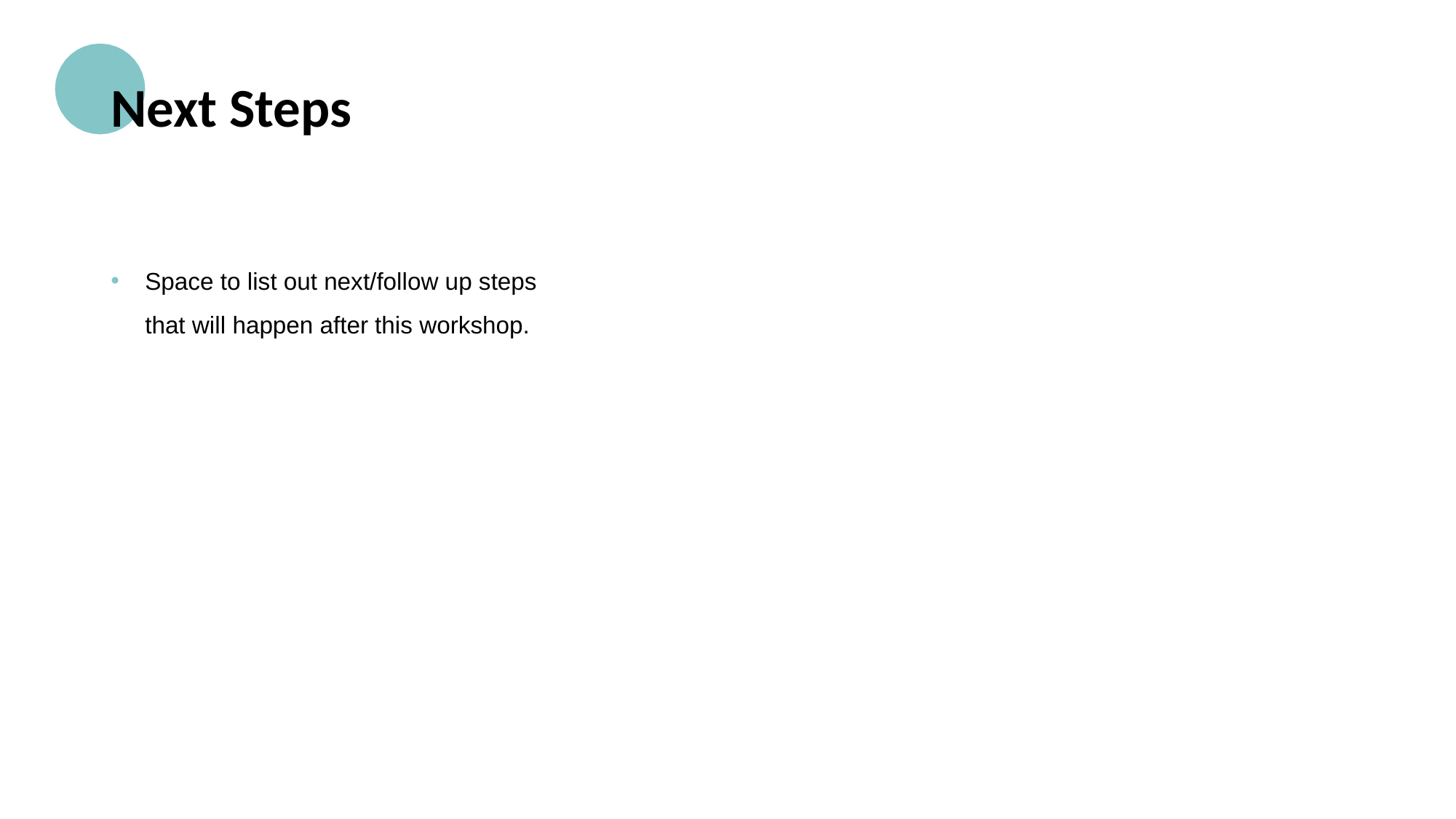

Next Steps
Space to list out next/follow up steps that will happen after this workshop.